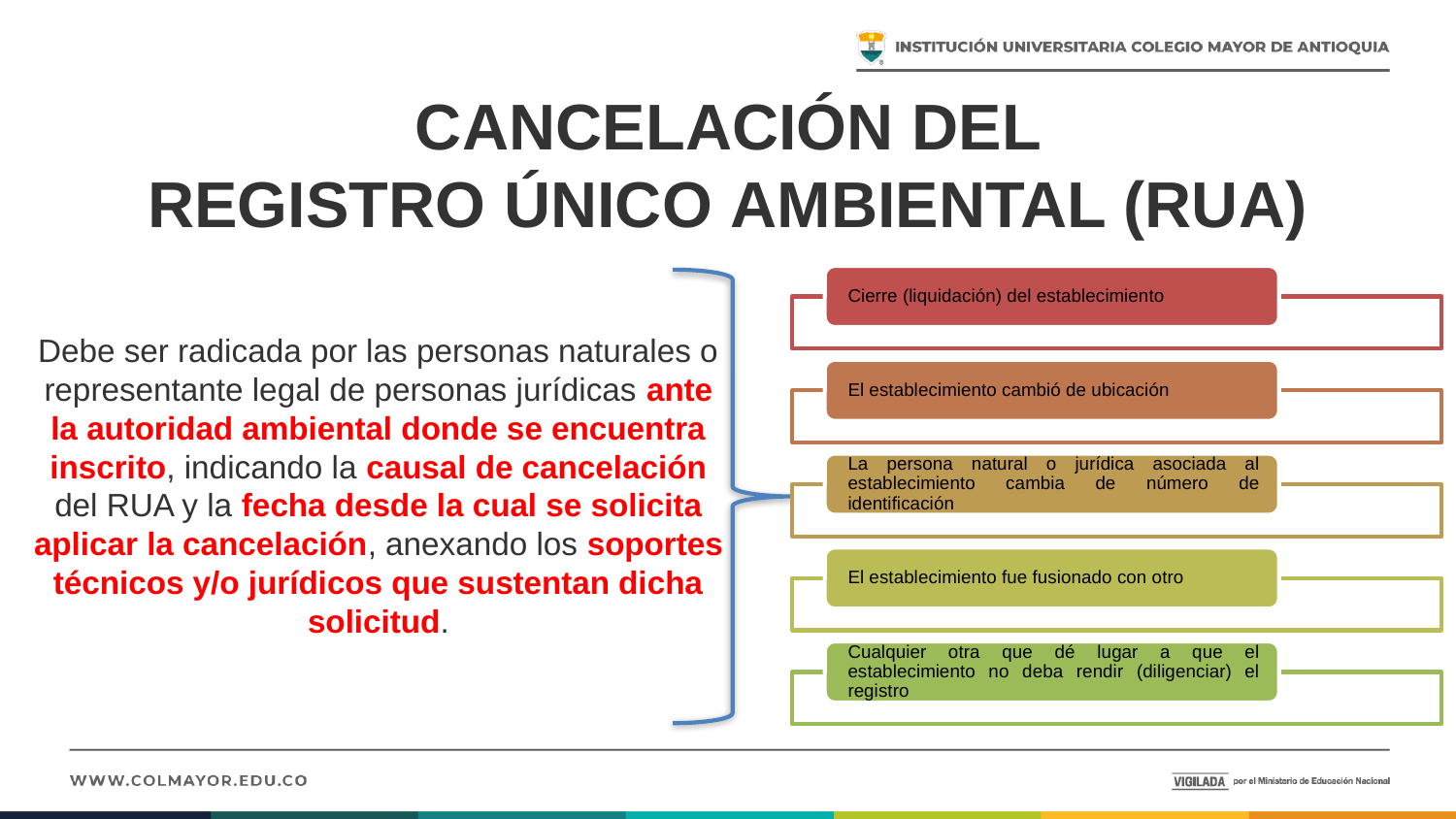

# CANCELACIÓN DEL REGISTRO ÚNICO AMBIENTAL (RUA)
Cierre (liquidación) del establecimiento
El establecimiento cambió de ubicación
La persona natural o jurídica asociada al establecimiento cambia de número de identificación
El establecimiento fue fusionado con otro
Cualquier otra que dé lugar a que el establecimiento no deba rendir (diligenciar) el registro

Debe ser radicada por las personas naturales o representante legal de personas jurídicas ante la autoridad ambiental donde se encuentra inscrito, indicando la causal de cancelación del RUA y la fecha desde la cual se solicita aplicar la cancelación, anexando los soportes técnicos y/o jurídicos que sustentan dicha solicitud.